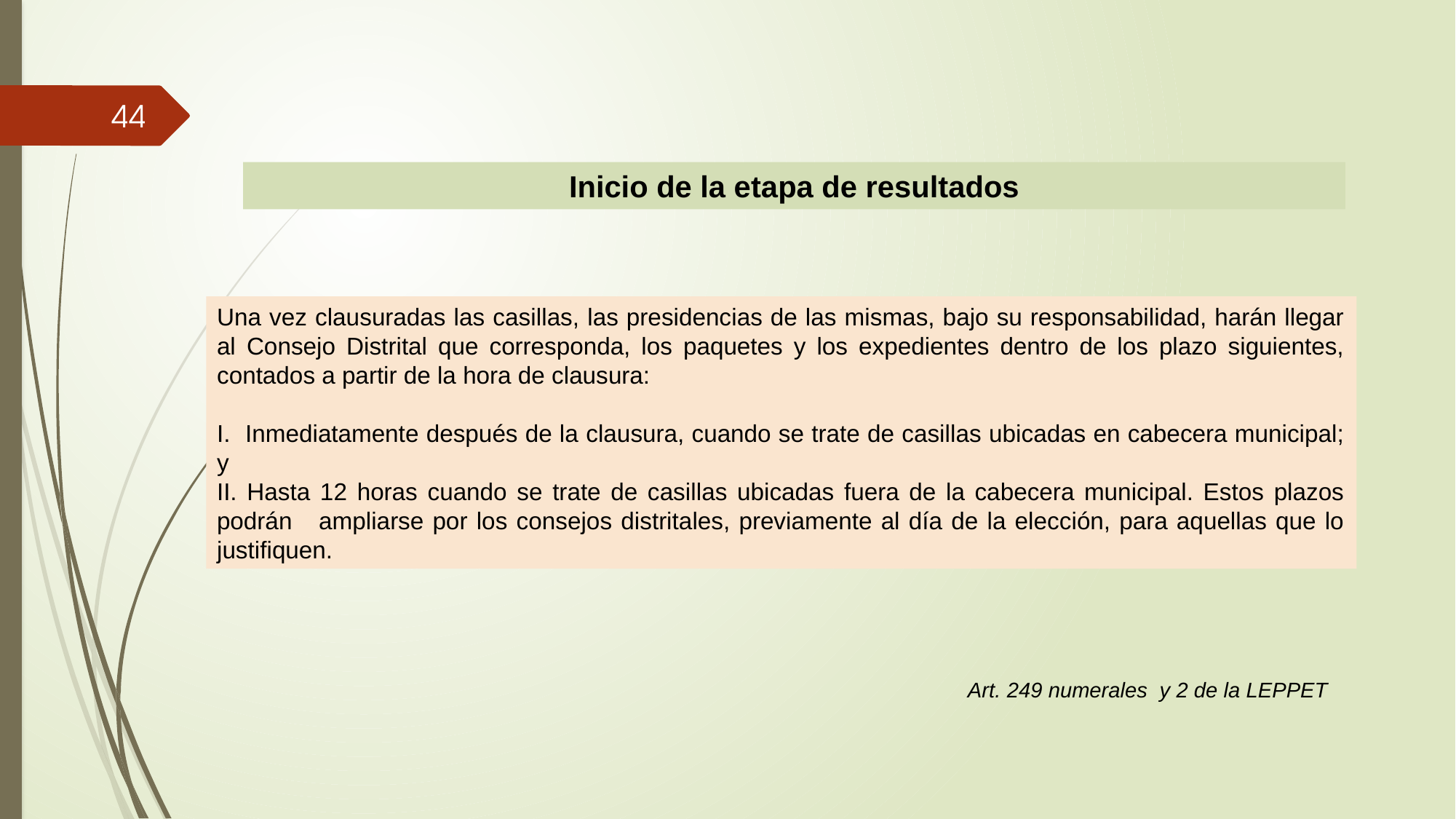

44
Inicio de la etapa de resultados
Una vez clausuradas las casillas, las presidencias de las mismas, bajo su responsabilidad, harán llegar al Consejo Distrital que corresponda, los paquetes y los expedientes dentro de los plazo siguientes, contados a partir de la hora de clausura:

I.  Inmediatamente después de la clausura, cuando se trate de casillas ubicadas en cabecera municipal; y
II. Hasta 12 horas cuando se trate de casillas ubicadas fuera de la cabecera municipal. Estos plazos podrán   ampliarse por los consejos distritales, previamente al día de la elección, para aquellas que lo justifiquen.
Art. 249 numerales  y 2 de la LEPPET